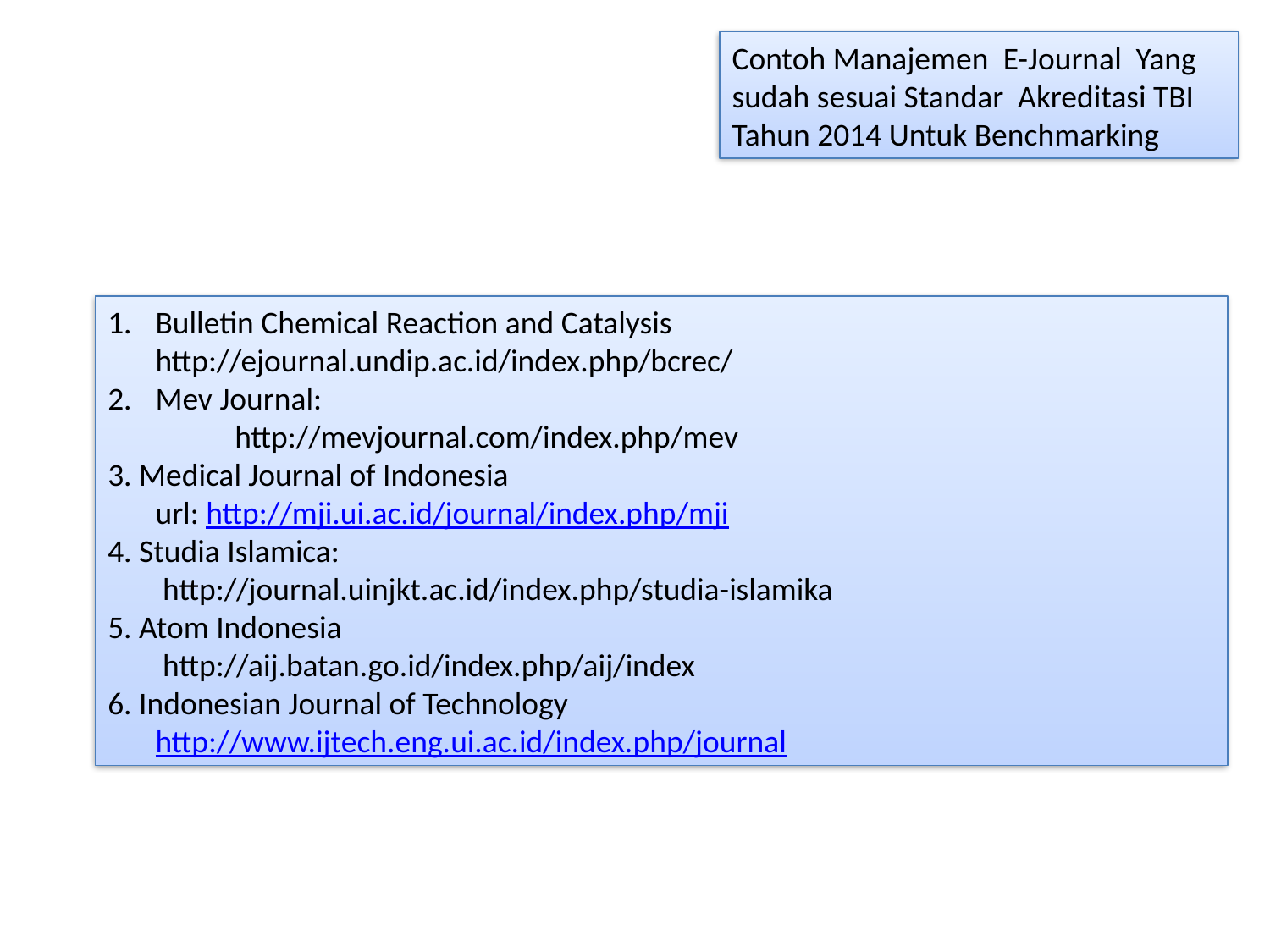

Contoh Manajemen  E-Journal  Yang sudah sesuai Standar  Akreditasi TBI Tahun 2014 Untuk Benchmarking
Bulletin Chemical Reaction and Catalysis
	http://ejournal.undip.ac.id/index.php/bcrec/
Mev Journal:
	http://mevjournal.com/index.php/mev
3. Medical Journal of Indonesia
	url: http://mji.ui.ac.id/journal/index.php/mji
4. Studia Islamica:
	 http://journal.uinjkt.ac.id/index.php/studia-islamika
5. Atom Indonesia
	 http://aij.batan.go.id/index.php/aij/index
6. Indonesian Journal of Technology
	http://www.ijtech.eng.ui.ac.id/index.php/journal